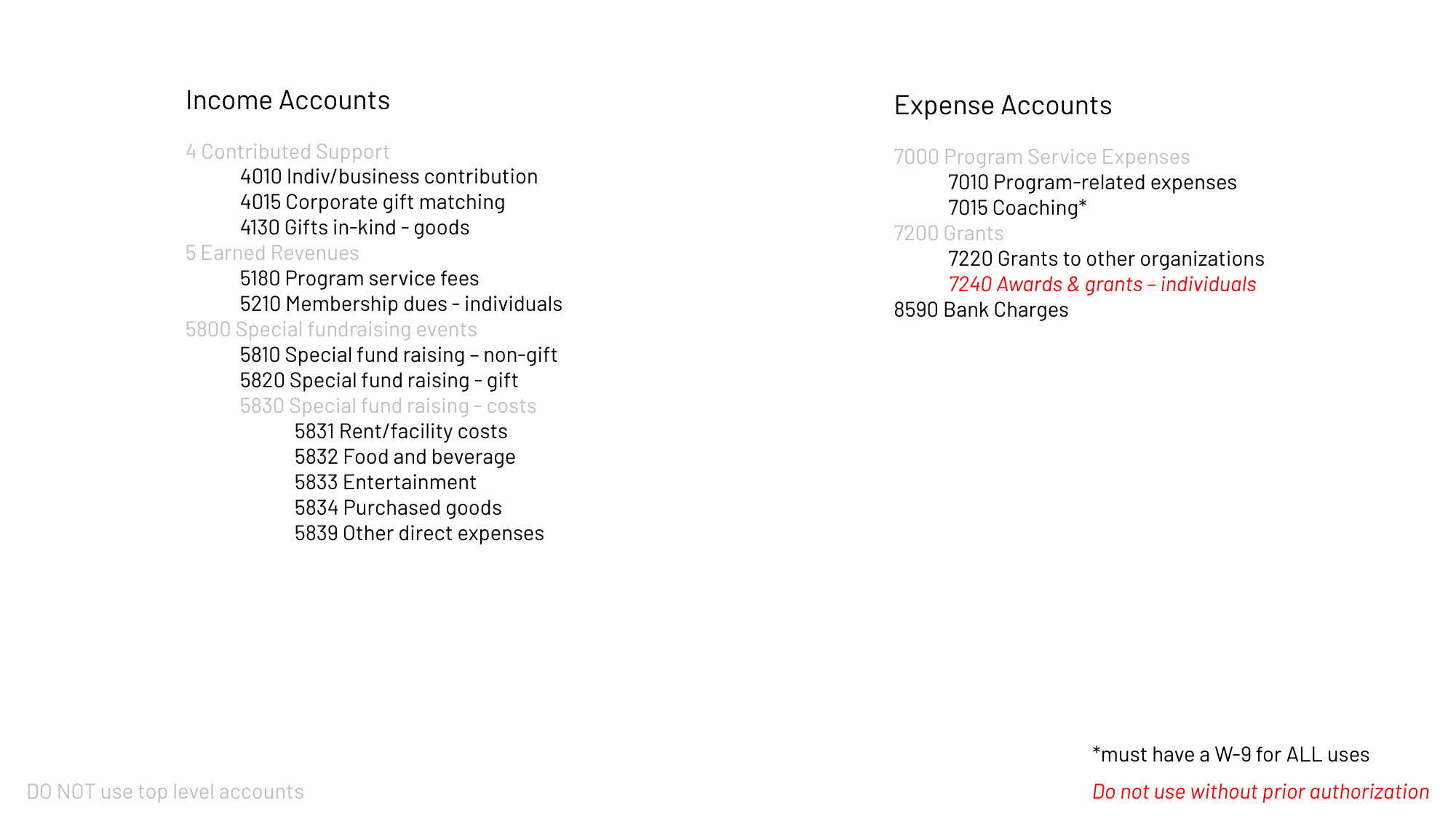

Income Accounts
4 Contributed Support
4010 Indiv/business contribution
4015 Corporate gift matching
4130 Gifts in-kind - goods
5 Earned Revenues
5180 Program service fees
5210 Membership dues - individuals
5800 Special fundraising events
5810 Special fund raising – non-gift
5820 Special fund raising - gift
5830 Special fund raising - costs
5831 Rent/facility costs
5832 Food and beverage
5833 Entertainment
5834 Purchased goods
5839 Other direct expenses
Expense Accounts
7000 Program Service Expenses
7010 Program-related expenses
7015 Coaching*
7200 Grants
7220 Grants to other organizations
7240 Awards & grants – individuals
8590 Bank Charges
*must have a W-9 for ALL uses
DO NOT use top level accounts
Do not use without prior authorization